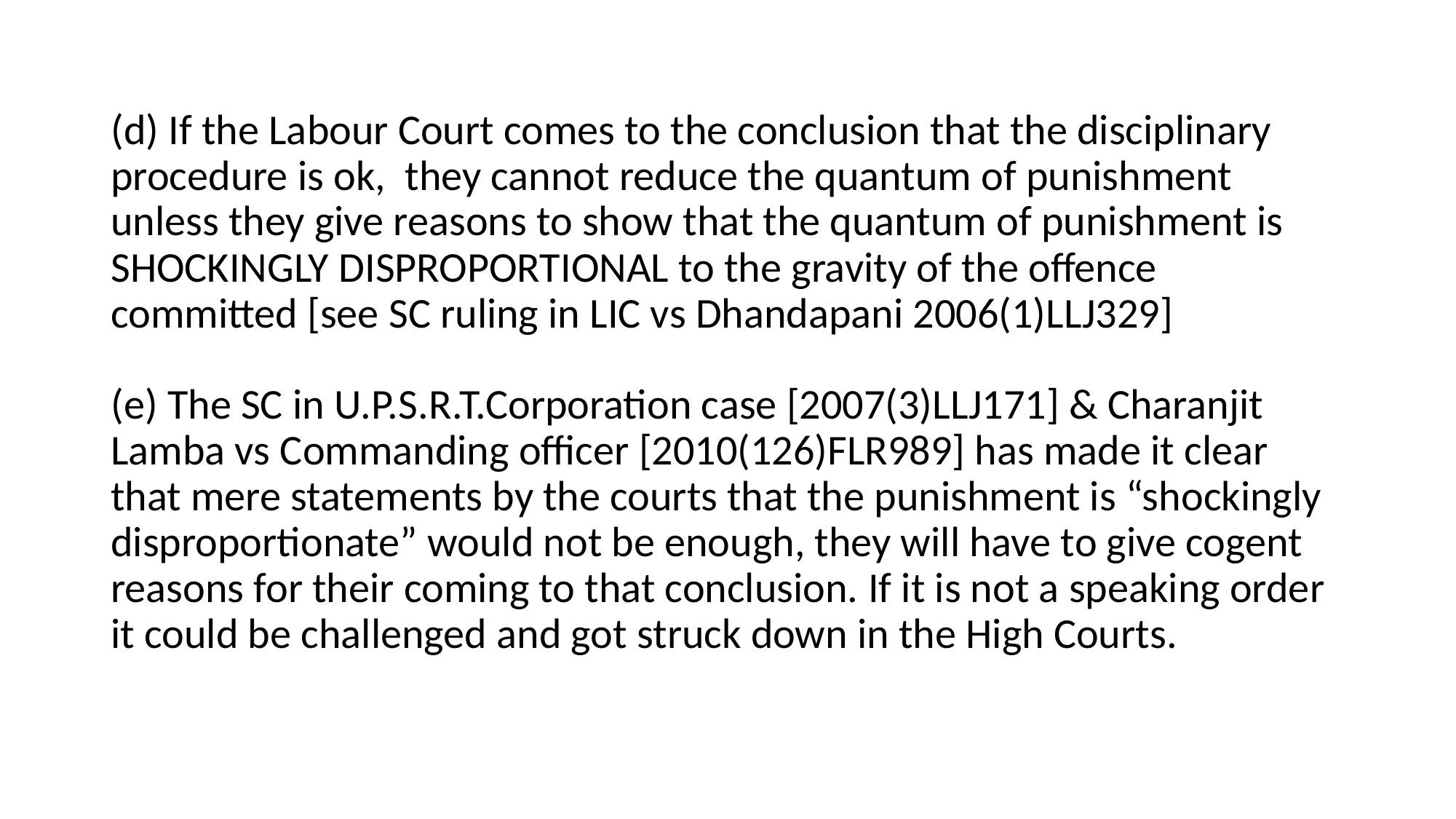

# (d) If the Labour Court comes to the conclusion that the disciplinary procedure is ok,  they cannot reduce the quantum of punishment unless they give reasons to show that the quantum of punishment is SHOCKINGLY DISPROPORTIONAL to the gravity of the offence committed [see SC ruling in LIC vs Dhandapani 2006(1)LLJ329] (e) The SC in U.P.S.R.T.Corporation case [2007(3)LLJ171] & Charanjit Lamba vs Commanding officer [2010(126)FLR989] has made it clear that mere statements by the courts that the punishment is “shockingly disproportionate” would not be enough, they will have to give cogent reasons for their coming to that conclusion. If it is not a speaking order it could be challenged and got struck down in the High Courts.